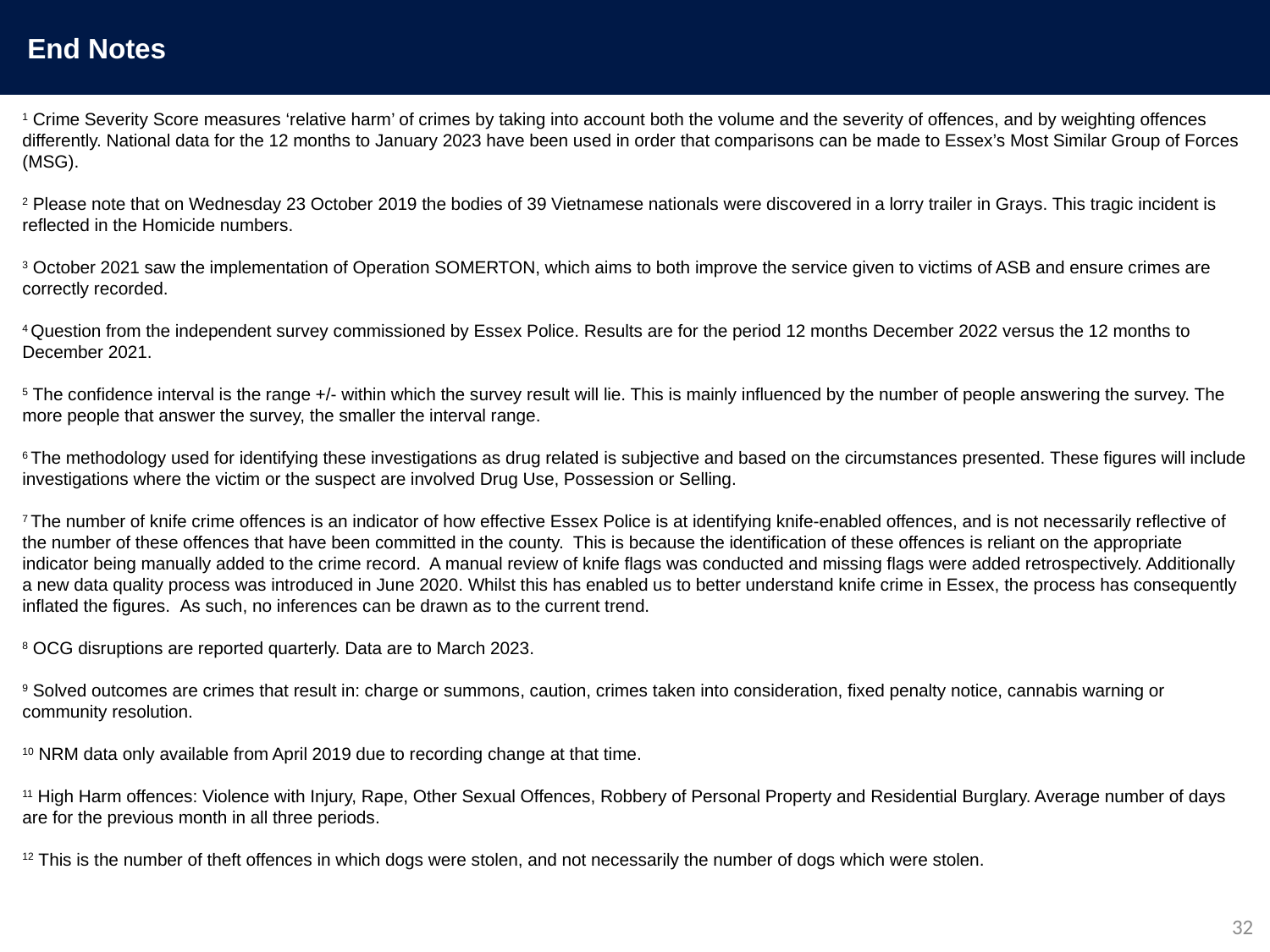

End Notes
1 Crime Severity Score measures ‘relative harm’ of crimes by taking into account both the volume and the severity of offences, and by weighting offences differently. National data for the 12 months to January 2023 have been used in order that comparisons can be made to Essex’s Most Similar Group of Forces (MSG).

2 Please note that on Wednesday 23 October 2019 the bodies of 39 Vietnamese nationals were discovered in a lorry trailer in Grays. This tragic incident is reflected in the Homicide numbers.

3 October 2021 saw the implementation of Operation SOMERTON, which aims to both improve the service given to victims of ASB and ensure crimes are correctly recorded.

4 Question from the independent survey commissioned by Essex Police. Results are for the period 12 months December 2022 versus the 12 months to December 2021.

5 The confidence interval is the range +/- within which the survey result will lie. This is mainly influenced by the number of people answering the survey. The more people that answer the survey, the smaller the interval range.

6 The methodology used for identifying these investigations as drug related is subjective and based on the circumstances presented. These figures will include investigations where the victim or the suspect are involved Drug Use, Possession or Selling.

7 The number of knife crime offences is an indicator of how effective Essex Police is at identifying knife-enabled offences, and is not necessarily reflective of the number of these offences that have been committed in the county.  This is because the identification of these offences is reliant on the appropriate indicator being manually added to the crime record.  A manual review of knife flags was conducted and missing flags were added retrospectively. Additionally a new data quality process was introduced in June 2020. Whilst this has enabled us to better understand knife crime in Essex, the process has consequently inflated the figures.  As such, no inferences can be drawn as to the current trend.

8 OCG disruptions are reported quarterly. Data are to March 2023.

9 Solved outcomes are crimes that result in: charge or summons, caution, crimes taken into consideration, fixed penalty notice, cannabis warning or community resolution.

10 NRM data only available from April 2019 due to recording change at that time.

11 High Harm offences: Violence with Injury, Rape, Other Sexual Offences, Robbery of Personal Property and Residential Burglary. Average number of days are for the previous month in all three periods.

12 This is the number of theft offences in which dogs were stolen, and not necessarily the number of dogs which were stolen.
32